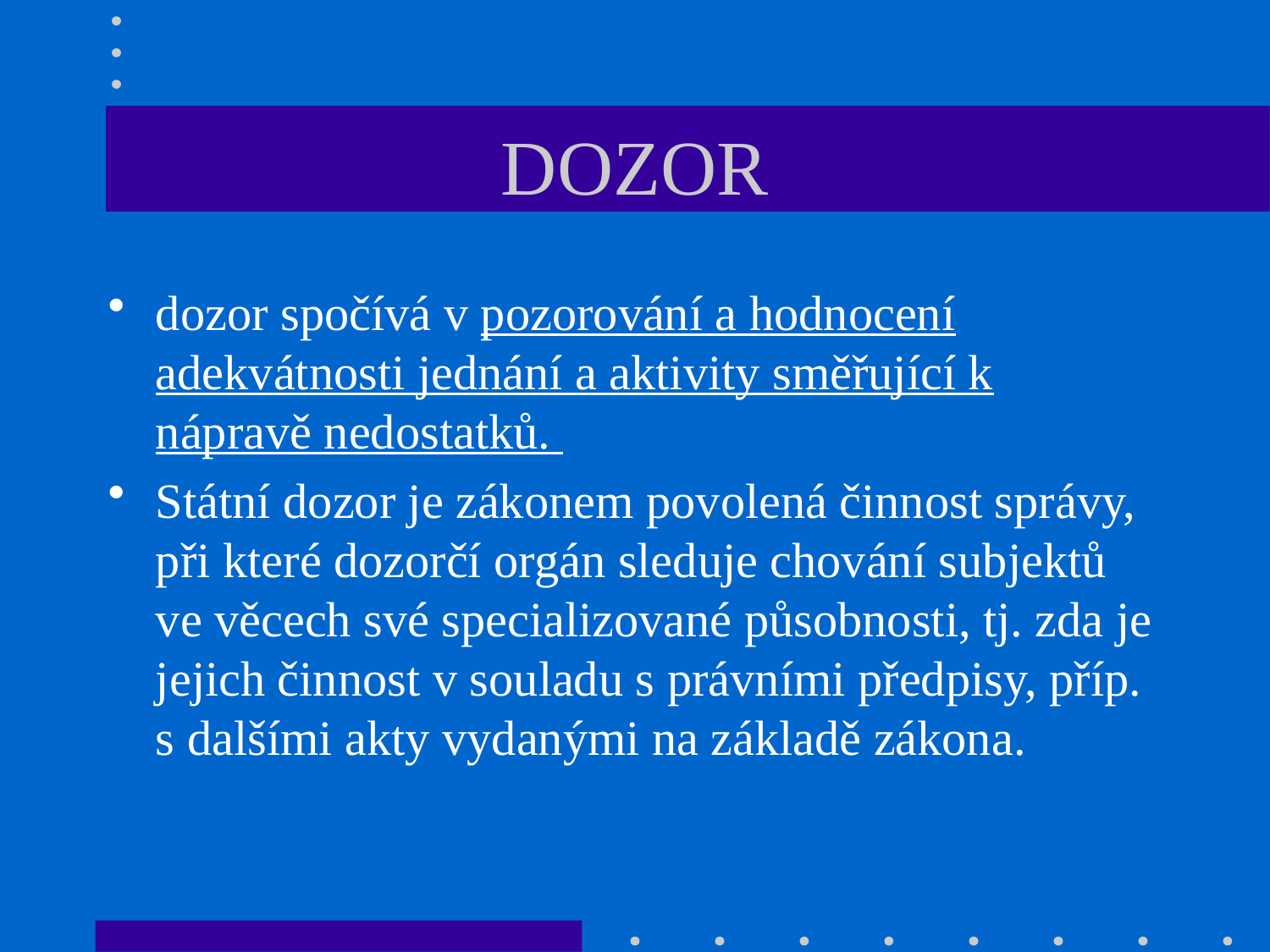

# DOZOR
dozor spočívá v pozorování a hodnocení adekvátnosti jednání a aktivity směřující k nápravě nedostatků.
Státní dozor je zákonem povolená činnost správy, při které dozorčí orgán sleduje chování subjektů ve věcech své specializované působnosti, tj. zda je jejich činnost v souladu s právními předpisy, příp. s dalšími akty vydanými na základě zákona.